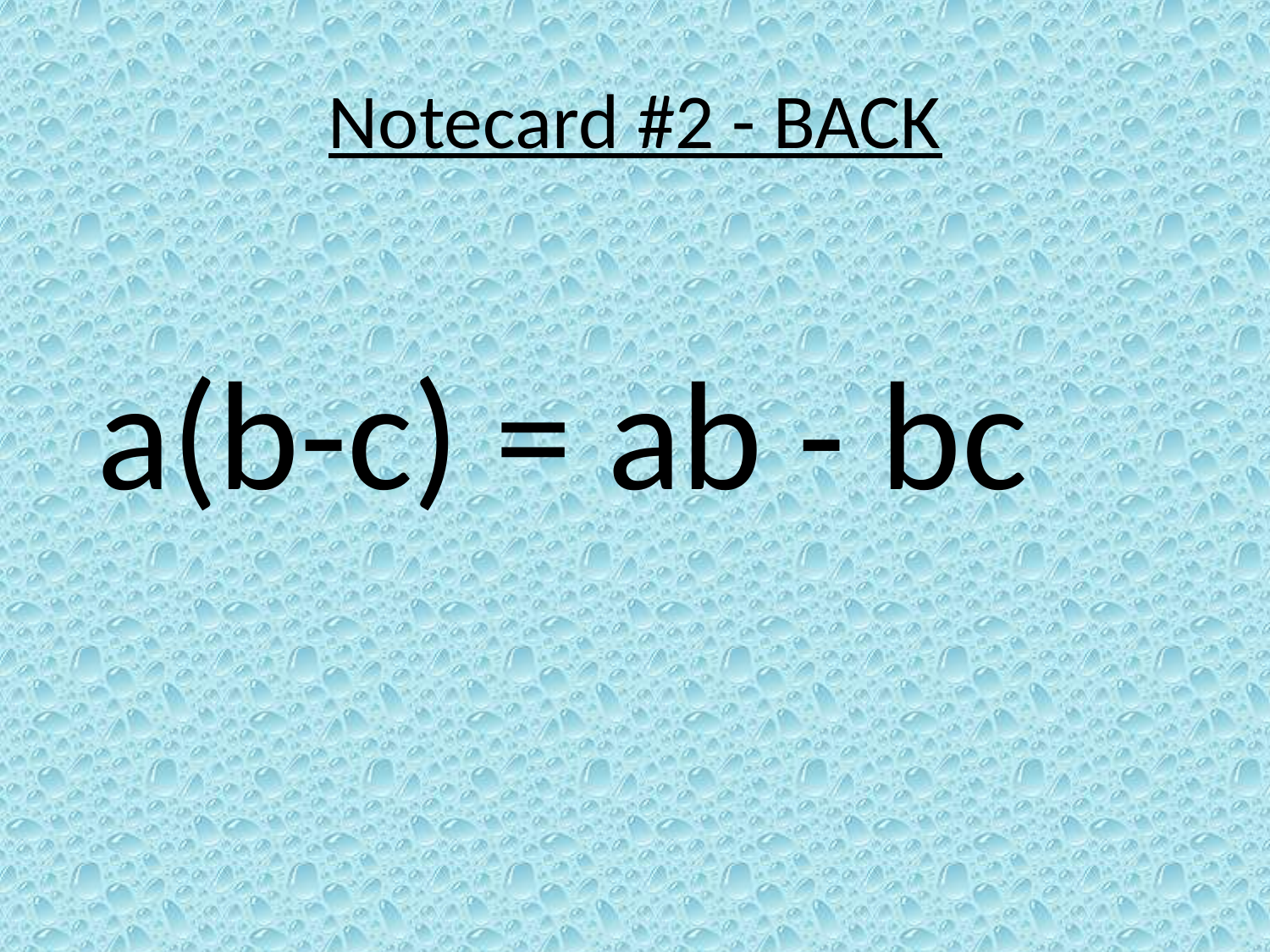

# Notecard #2 - BACK
a(b-c) = ab - bc